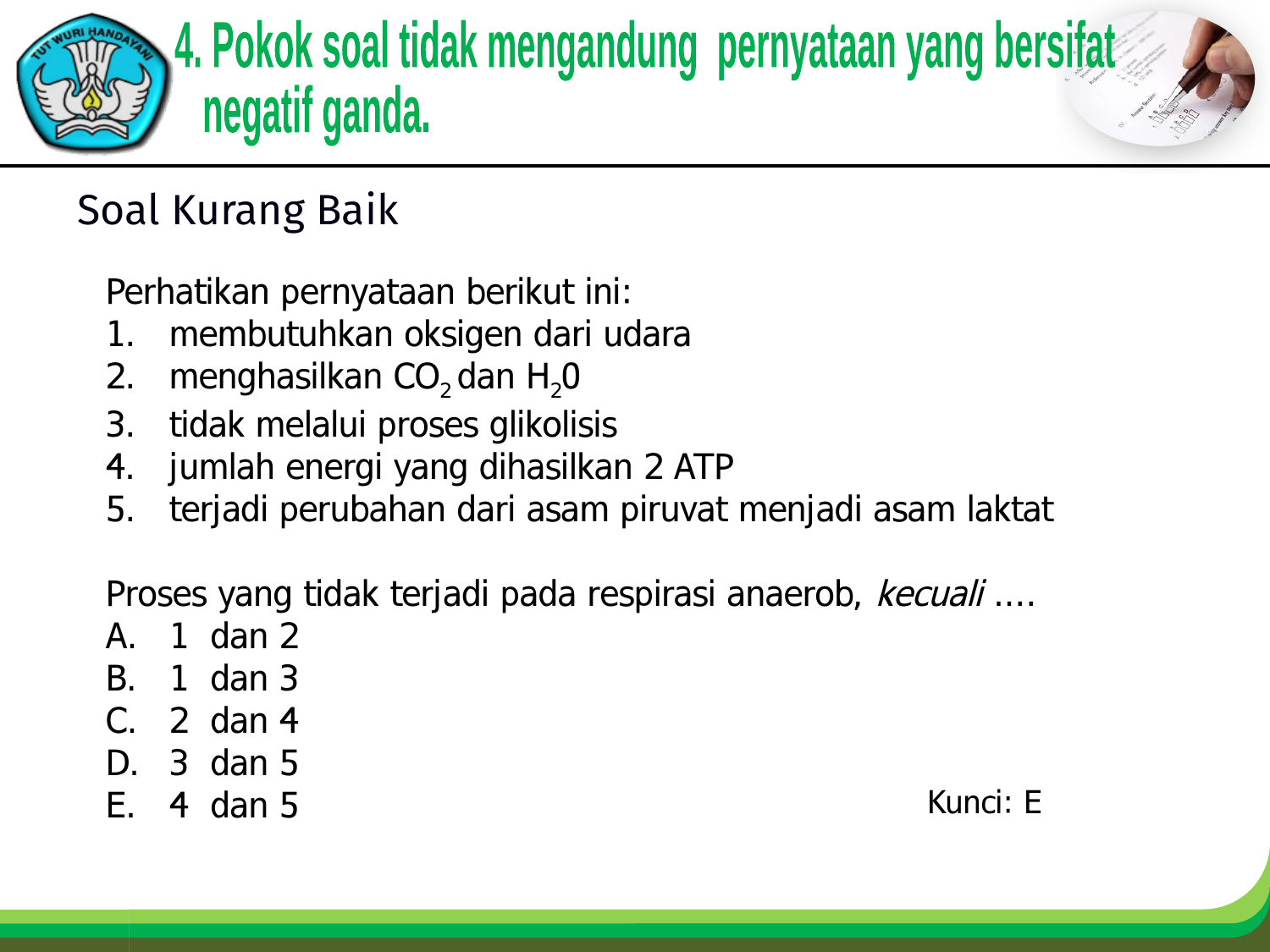

4. Pokok soal tidak mengandung  pernyataan yang bersifat
   negatif ganda.
Soal Kurang Baik

Perhatikan pernyataan berikut ini:
membutuhkan oksigen dari udara
menghasilkan CO2 dan H20
tidak melalui proses glikolisis
jumlah energi yang dihasilkan 2 ATP
terjadi perubahan dari asam piruvat menjadi asam laktat

Proses yang tidak terjadi pada respirasi anaerob, kecuali ....
1  dan 2
1  dan 3
2  dan 4
3  dan 5
4  dan 5
Kunci: E